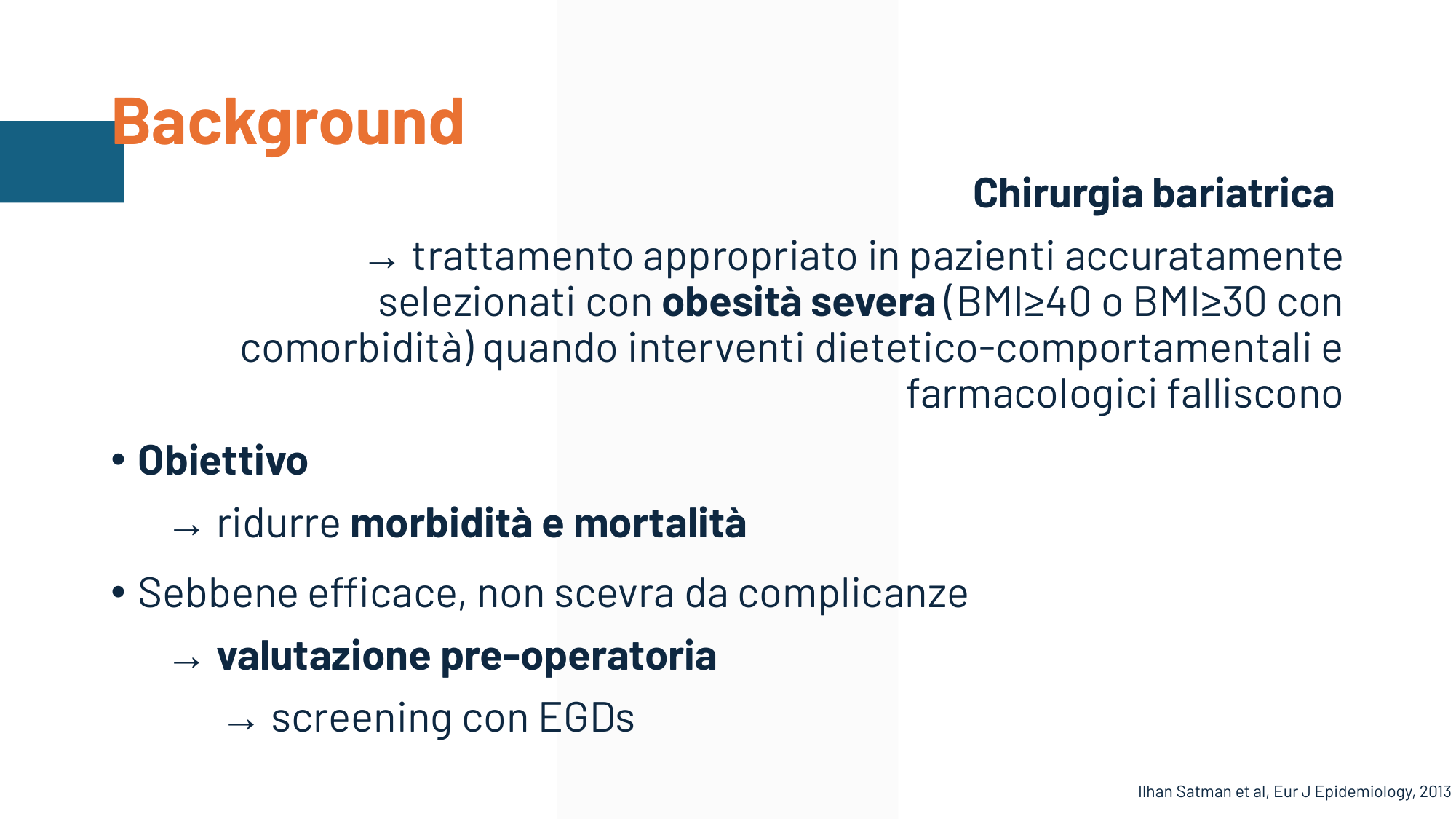

# Background
Chirurgia bariatrica
→ trattamento appropriato in pazienti accuratamente selezionati con obesità severa (BMI≥40 o BMI≥30 con comorbidità) quando interventi dietetico-comportamentali e farmacologici falliscono
Obiettivo
→ ridurre morbidità e mortalità
Sebbene efficace, non scevra da complicanze
→ valutazione pre-operatoria
→ screening con EGDs
Ilhan Satman et al, Eur J Epidemiology, 2013